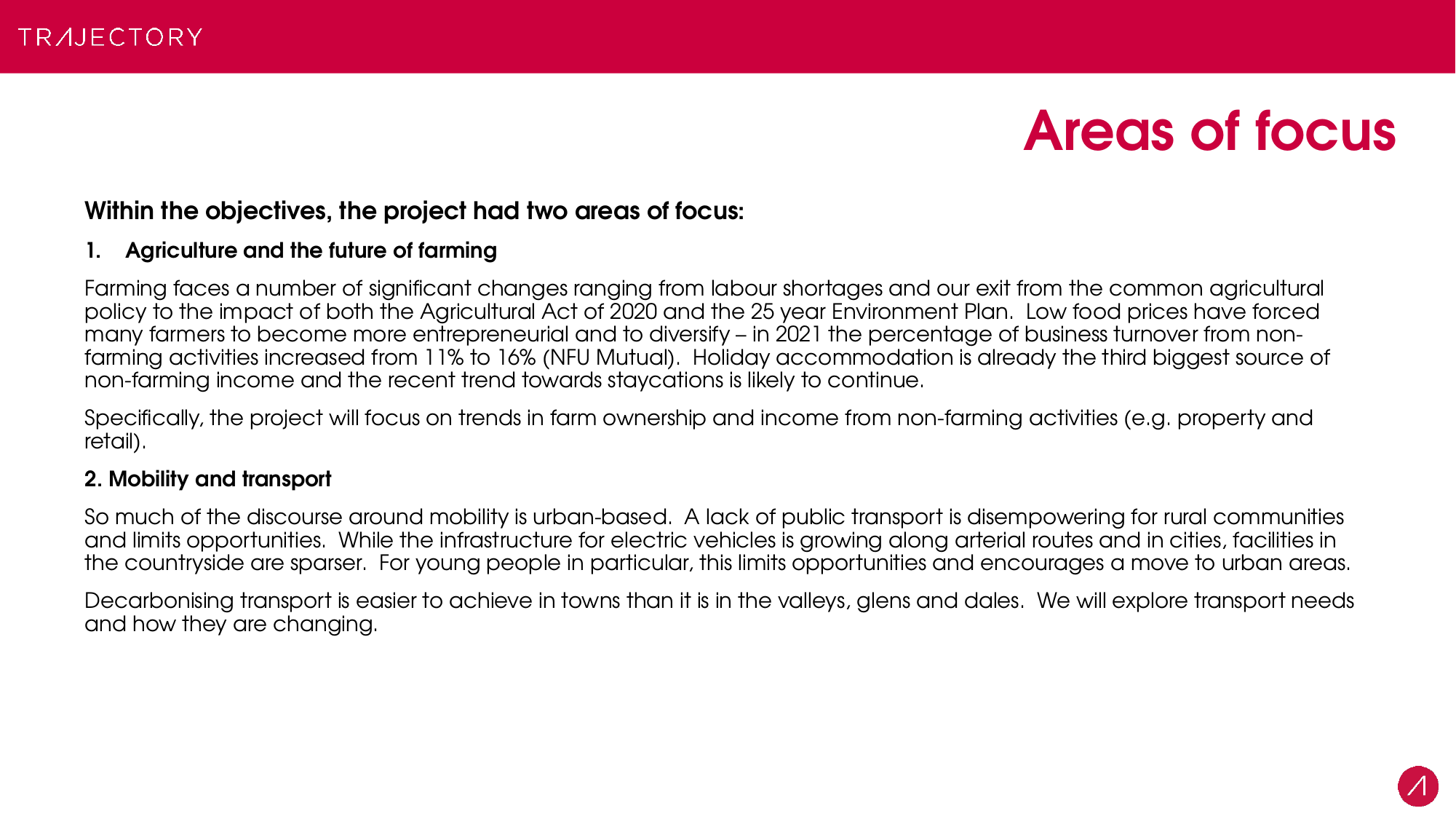

# Areas of focus
Within the objectives, the project had two areas of focus:
Agriculture and the future of farming
Farming faces a number of significant changes ranging from labour shortages and our exit from the common agricultural policy to the impact of both the Agricultural Act of 2020 and the 25 year Environment Plan.  Low food prices have forced many farmers to become more entrepreneurial and to diversify – in 2021 the percentage of business turnover from non-farming activities increased from 11% to 16% (NFU Mutual).  Holiday accommodation is already the third biggest source of non-farming income and the recent trend towards staycations is likely to continue.
Specifically, the project will focus on trends in farm ownership and income from non-farming activities (e.g. property and retail).
2. Mobility and transport
So much of the discourse around mobility is urban-based.  A lack of public transport is disempowering for rural communities and limits opportunities.  While the infrastructure for electric vehicles is growing along arterial routes and in cities, facilities in the countryside are sparser.  For young people in particular, this limits opportunities and encourages a move to urban areas.
Decarbonising transport is easier to achieve in towns than it is in the valleys, glens and dales.  We will explore transport needs and how they are changing.